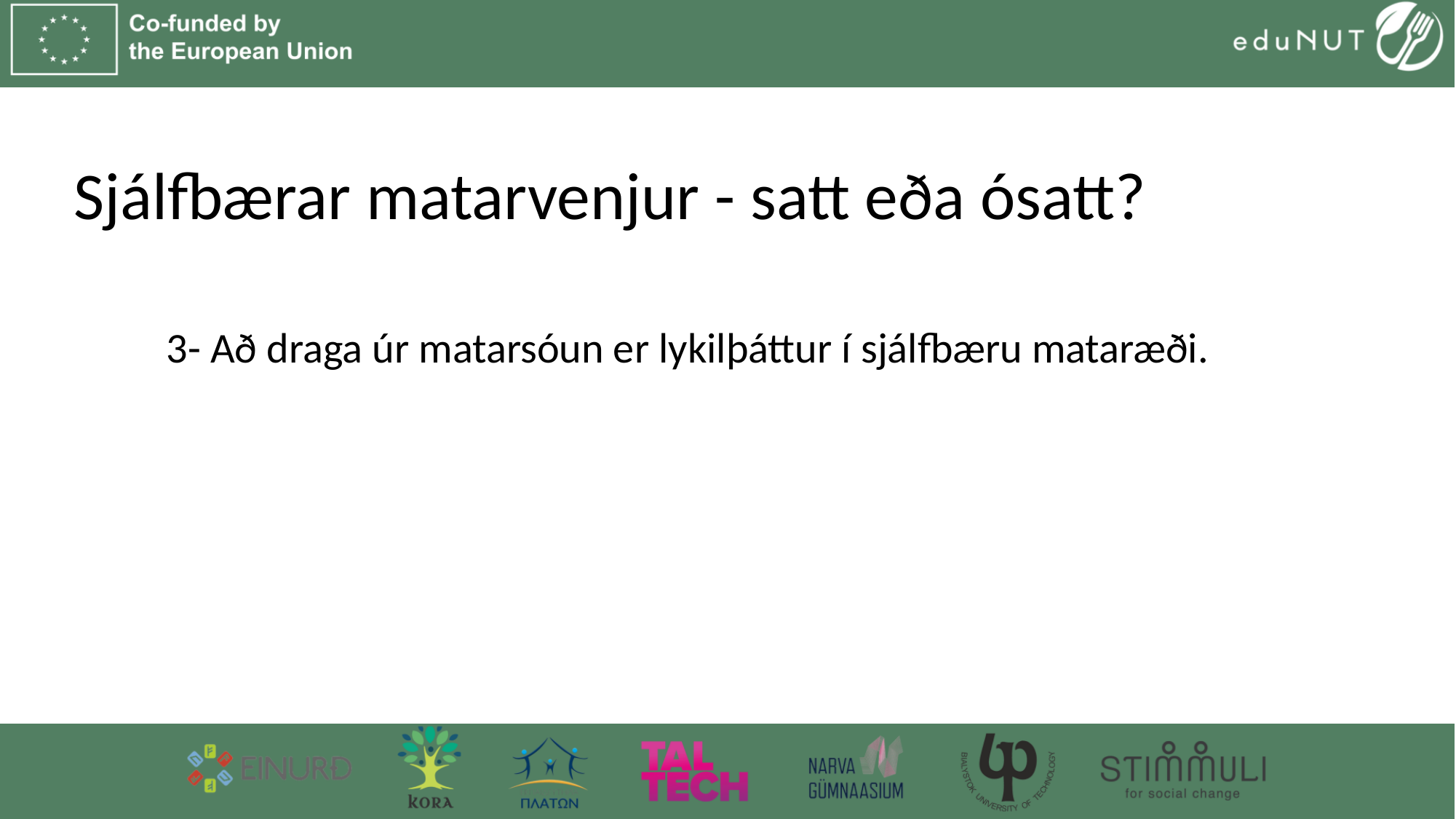

# Sjálfbærar matarvenjur - satt eða ósatt?
3- Að draga úr matarsóun er lykilþáttur í sjálfbæru mataræði.